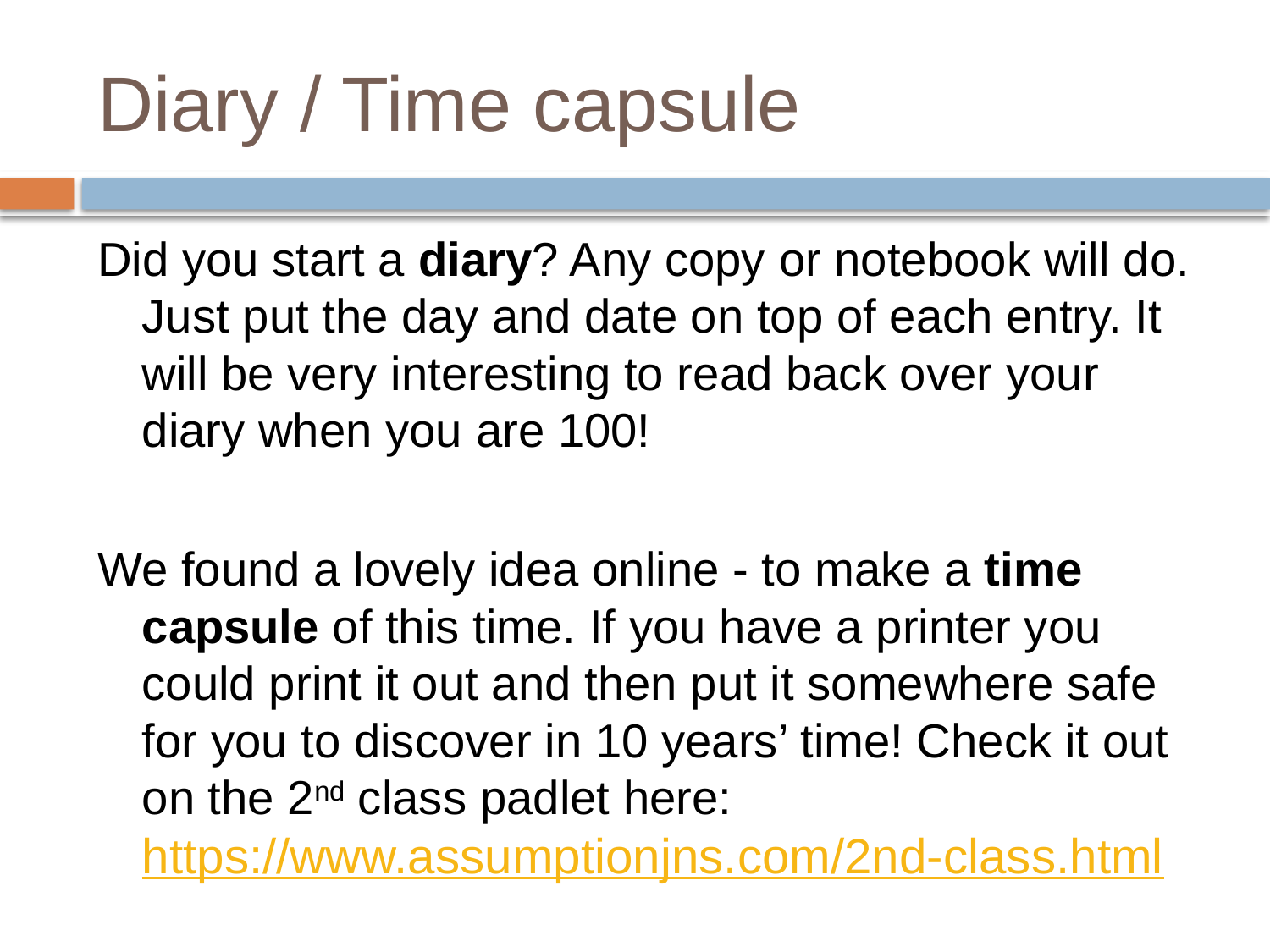

# Diary / Time capsule
Did you start a diary? Any copy or notebook will do. Just put the day and date on top of each entry. It will be very interesting to read back over your diary when you are 100!

We found a lovely idea online - to make a time capsule of this time. If you have a printer you could print it out and then put it somewhere safe for you to discover in 10 years’ time! Check it out on the 2nd class padlet here:  https://www.assumptionjns.com/2nd-class.html